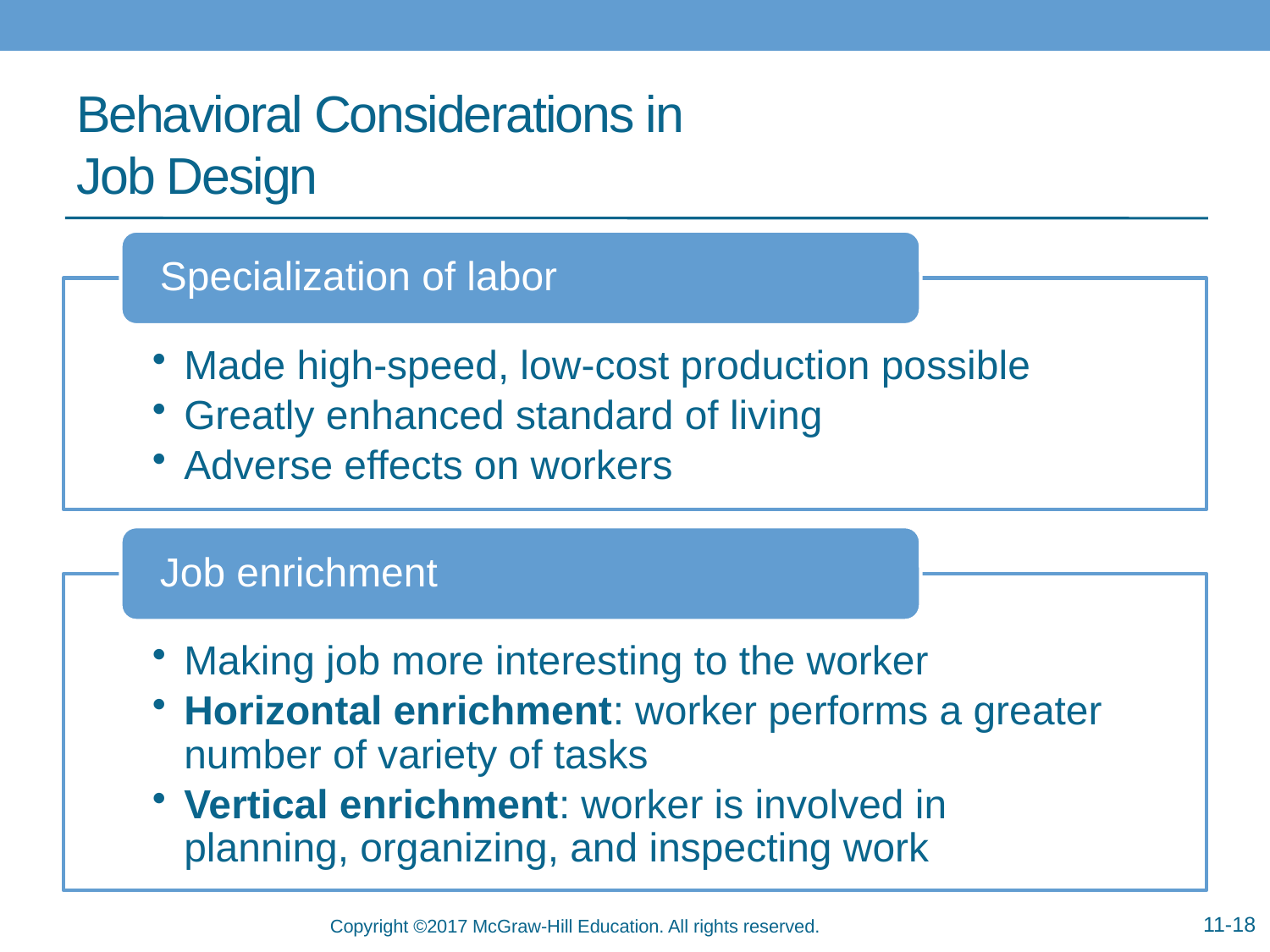

# Behavioral Considerations in Job Design
Made high-speed, low-cost production possible
Greatly enhanced standard of living
Adverse effects on workers
Specialization of labor
Making job more interesting to the worker
Horizontal enrichment: worker performs a greater number of variety of tasks
Vertical enrichment: worker is involved in planning, organizing, and inspecting work
Job enrichment
11-18